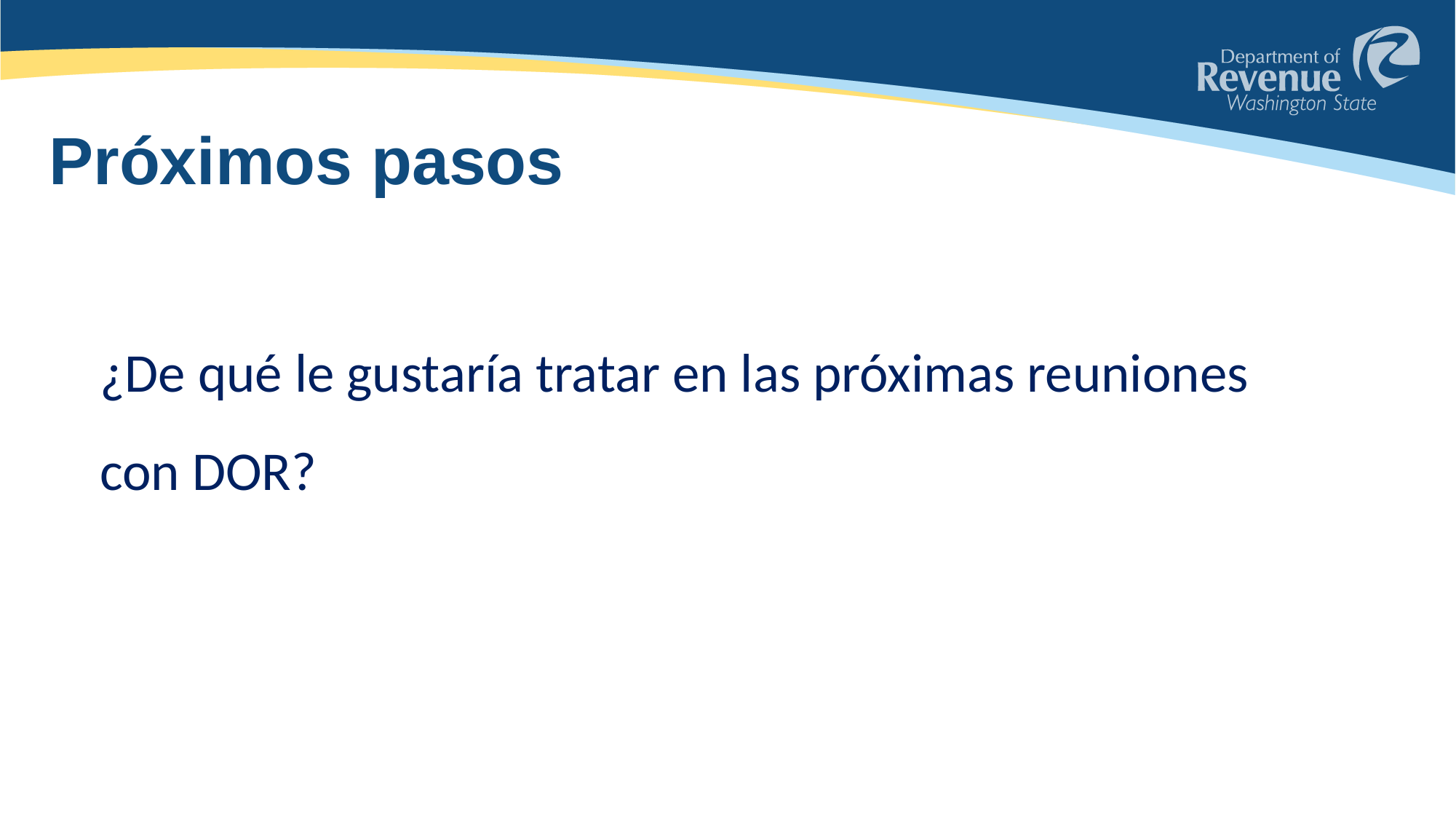

# Próximos pasos

¿De qué le gustaría tratar en las próximas reuniones con DOR?